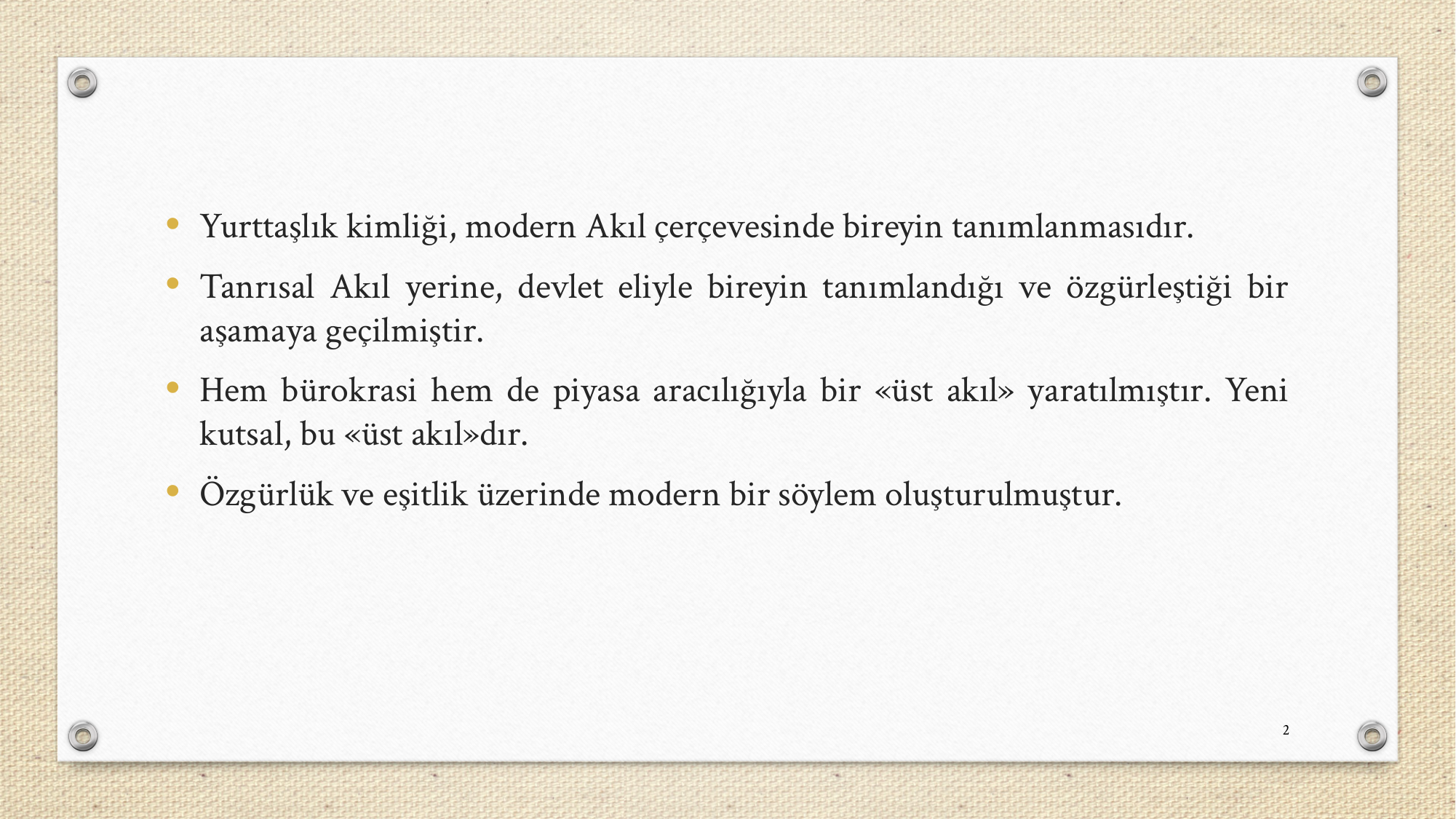

Yurttaşlık kimliği, modern Akıl çerçevesinde bireyin tanımlanmasıdır.
Tanrısal Akıl yerine, devlet eliyle bireyin tanımlandığı ve özgürleştiği bir aşamaya geçilmiştir.
Hem bürokrasi hem de piyasa aracılığıyla bir «üst akıl» yaratılmıştır. Yeni kutsal, bu «üst akıl»dır.
Özgürlük ve eşitlik üzerinde modern bir söylem oluşturulmuştur.
2